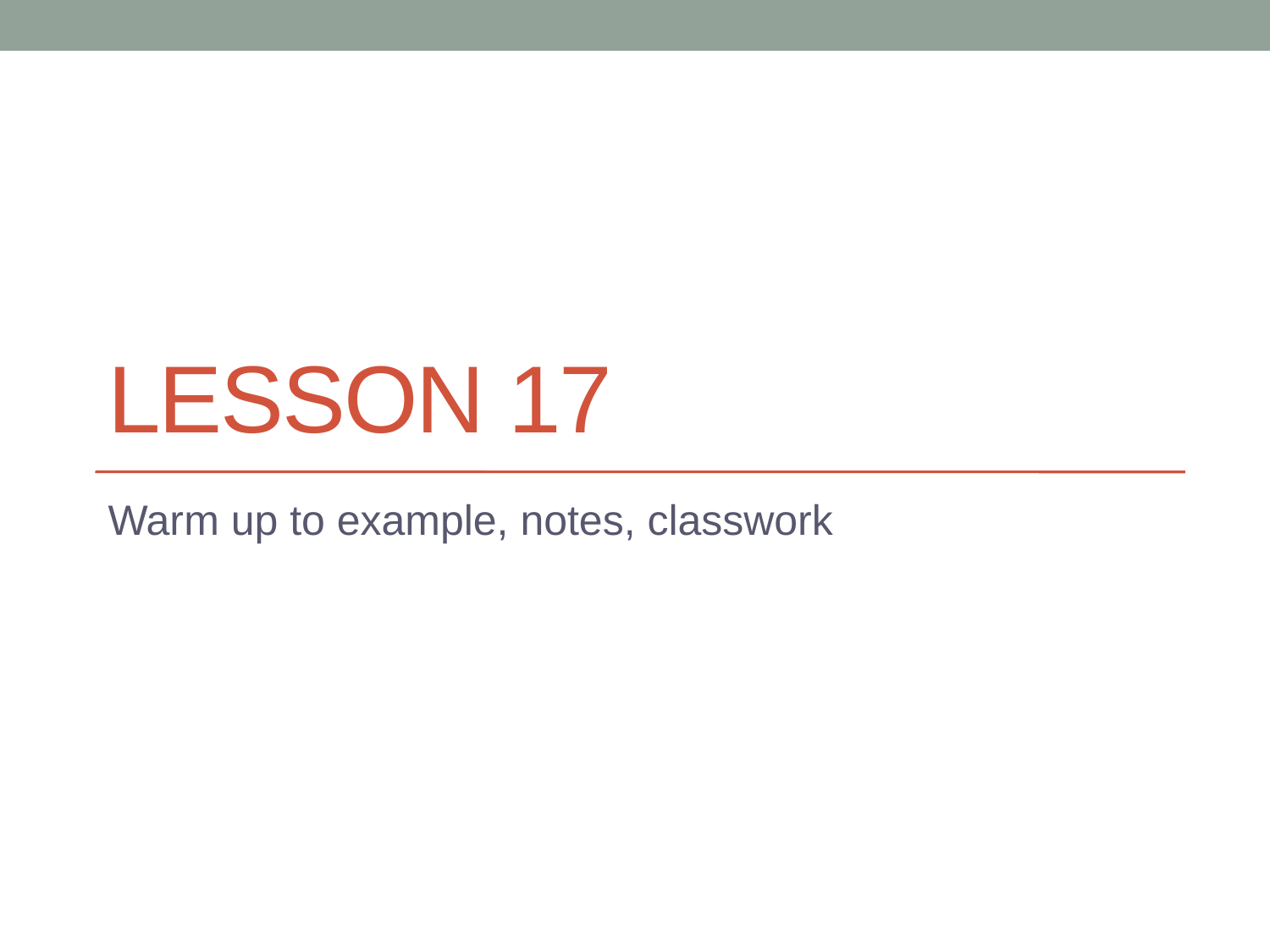

# Lesson 17
Warm up to example, notes, classwork